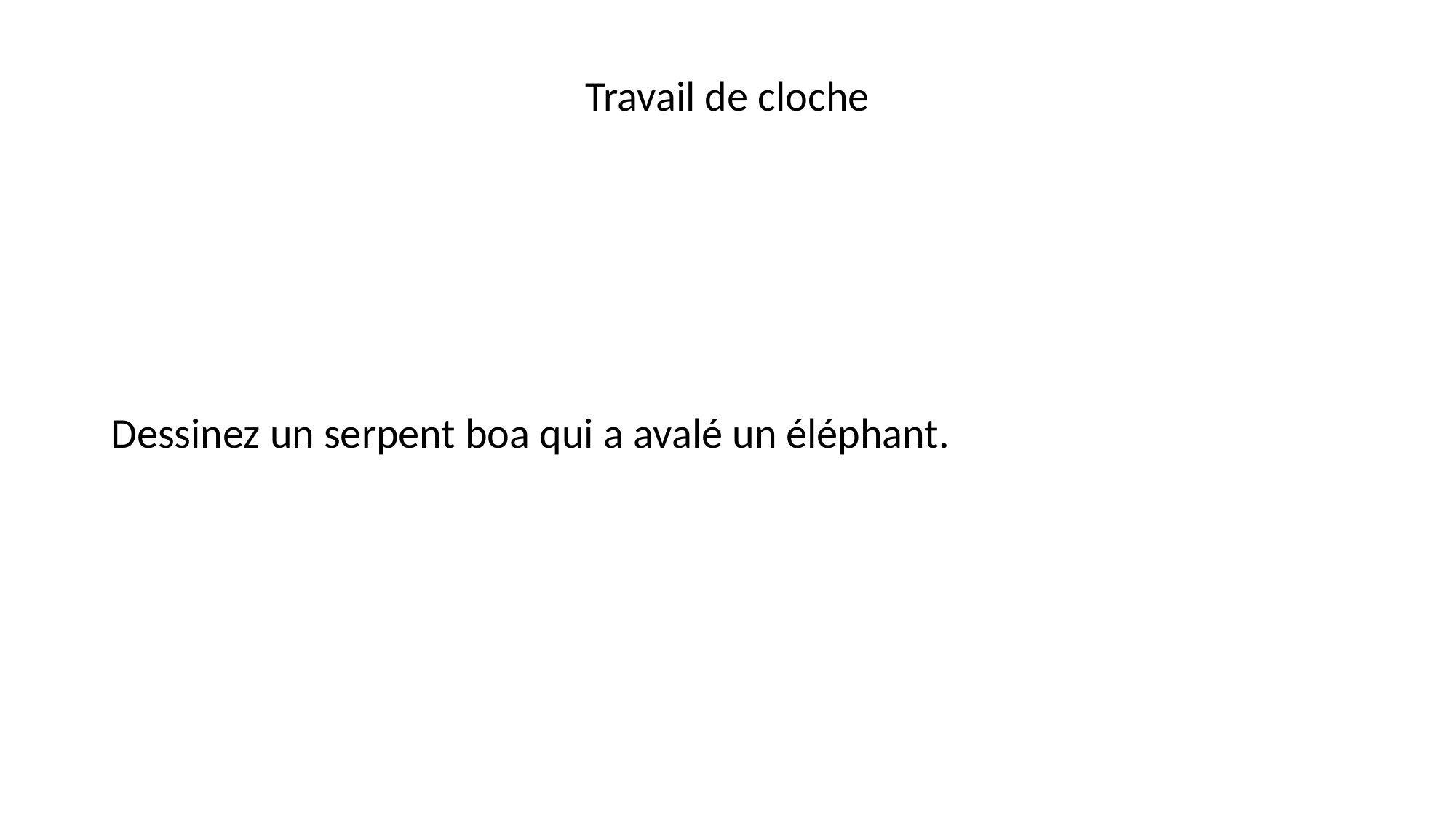

# Travail de cloche

Dessinez un serpent boa qui a avalé un éléphant.